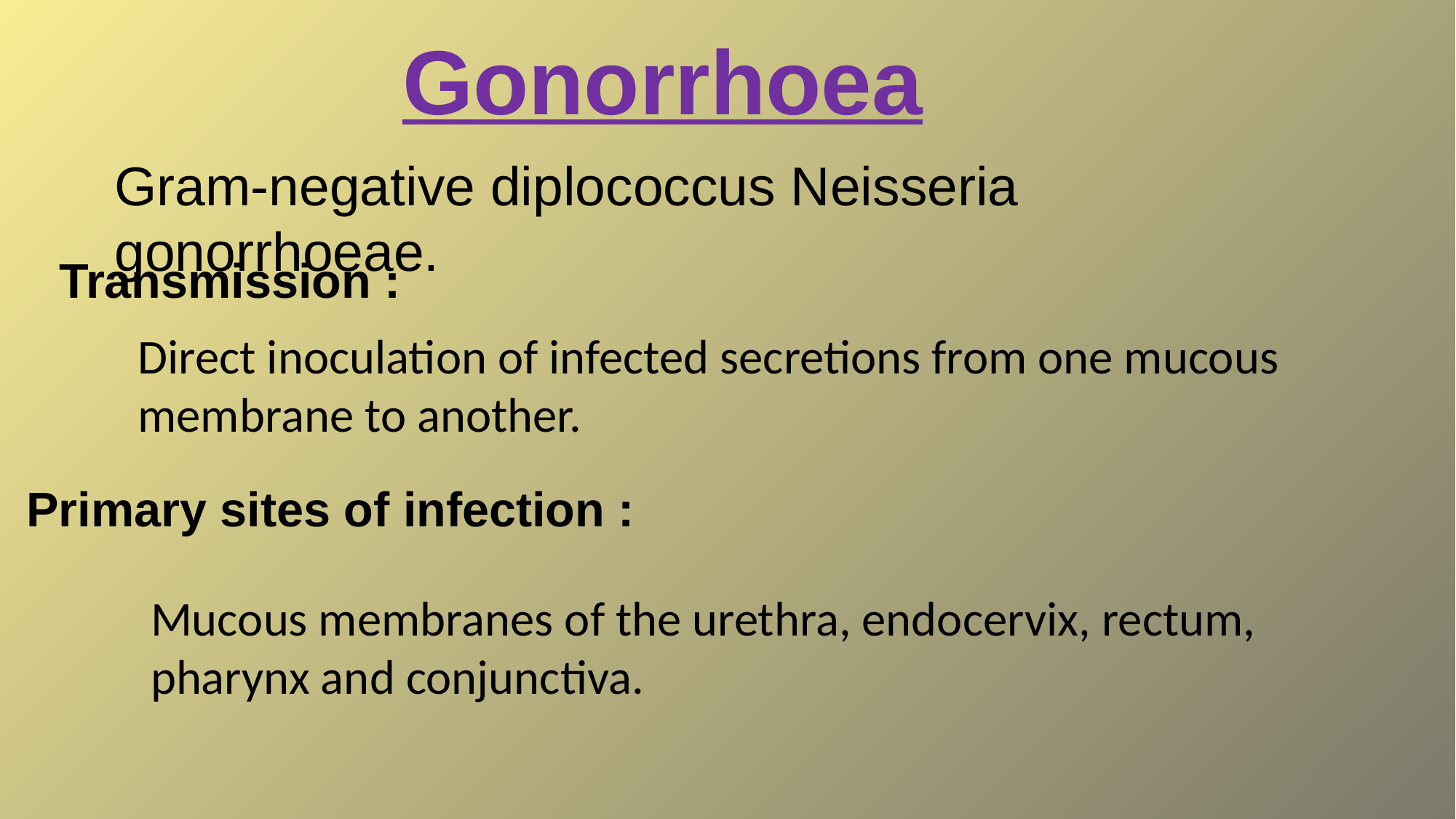

Gonorrhoea
Gram-negative diplococcus Neisseria gonorrhoeae.
Transmission :
Direct inoculation of infected secretions from one mucous membrane to another.
Primary sites of infection :
Mucous membranes of the urethra, endocervix, rectum, pharynx and conjunctiva.